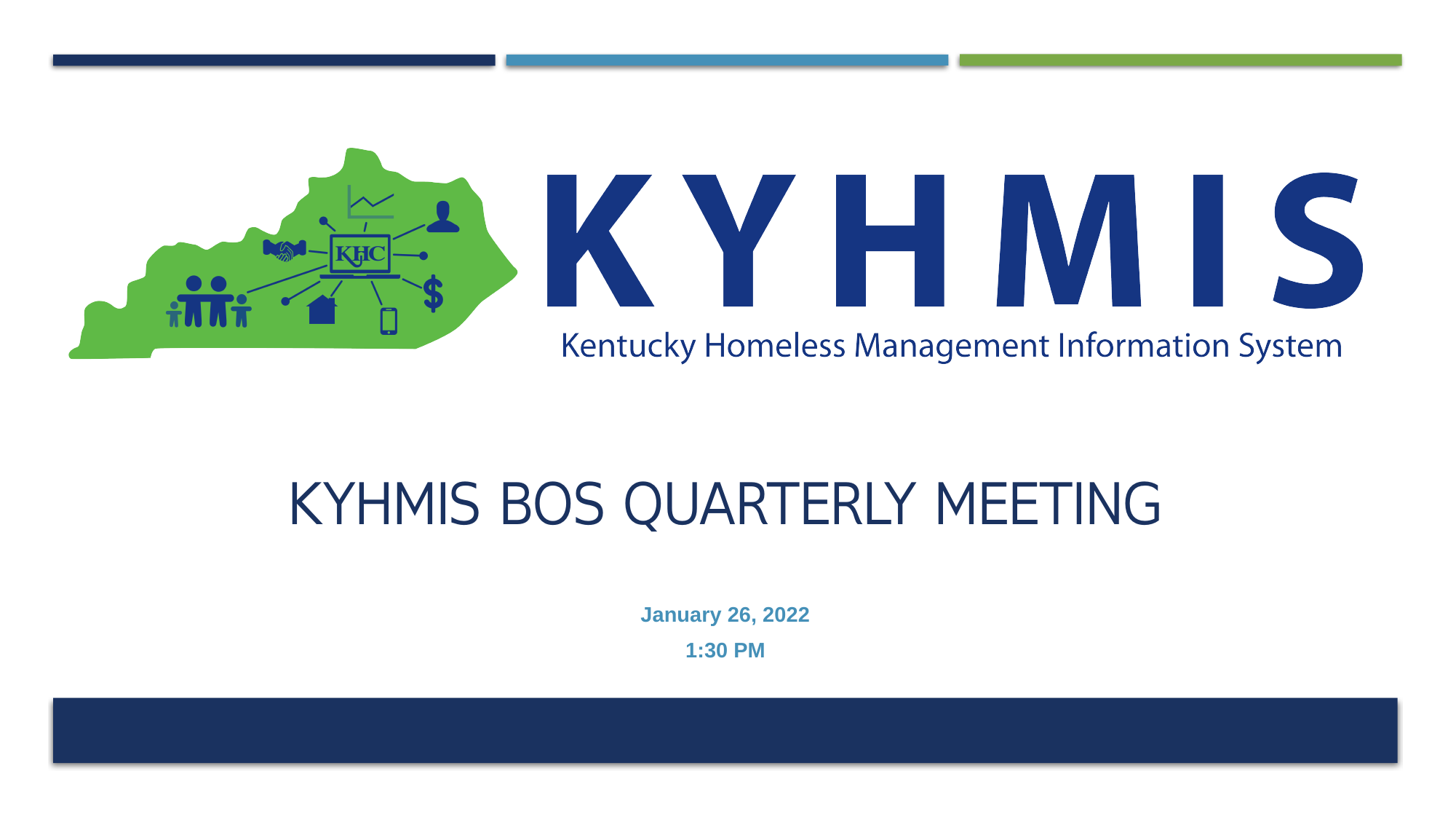

# KYHMIS BOS Quarterly Meeting
January 26, 2022
1:30 PM